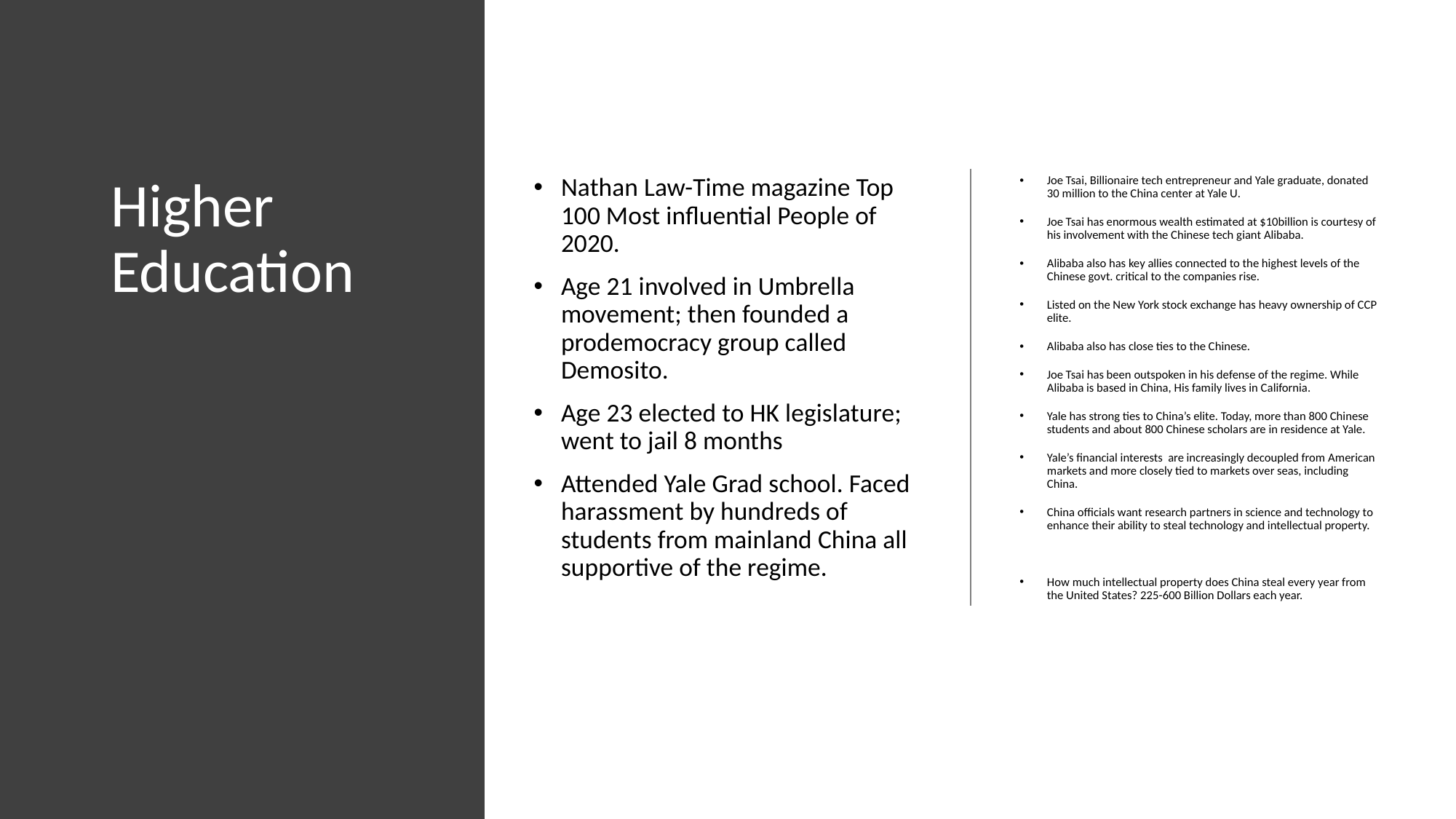

# Higher Education
Nathan Law-Time magazine Top 100 Most influential People of 2020.
Age 21 involved in Umbrella movement; then founded a prodemocracy group called Demosito.
Age 23 elected to HK legislature; went to jail 8 months
Attended Yale Grad school. Faced harassment by hundreds of students from mainland China all supportive of the regime.
Joe Tsai, Billionaire tech entrepreneur and Yale graduate, donated 30 million to the China center at Yale U.
Joe Tsai has enormous wealth estimated at $10billion is courtesy of his involvement with the Chinese tech giant Alibaba.
Alibaba also has key allies connected to the highest levels of the Chinese govt. critical to the companies rise.
Listed on the New York stock exchange has heavy ownership of CCP elite.
Alibaba also has close ties to the Chinese.
Joe Tsai has been outspoken in his defense of the regime. While Alibaba is based in China, His family lives in California.
Yale has strong ties to China’s elite. Today, more than 800 Chinese students and about 800 Chinese scholars are in residence at Yale.
Yale’s financial interests  are increasingly decoupled from American markets and more closely tied to markets over seas, including China.
China officials want research partners in science and technology to enhance their ability to steal technology and intellectual property.

How much intellectual property does China steal every year from the United States? 225-600 Billion Dollars each year.